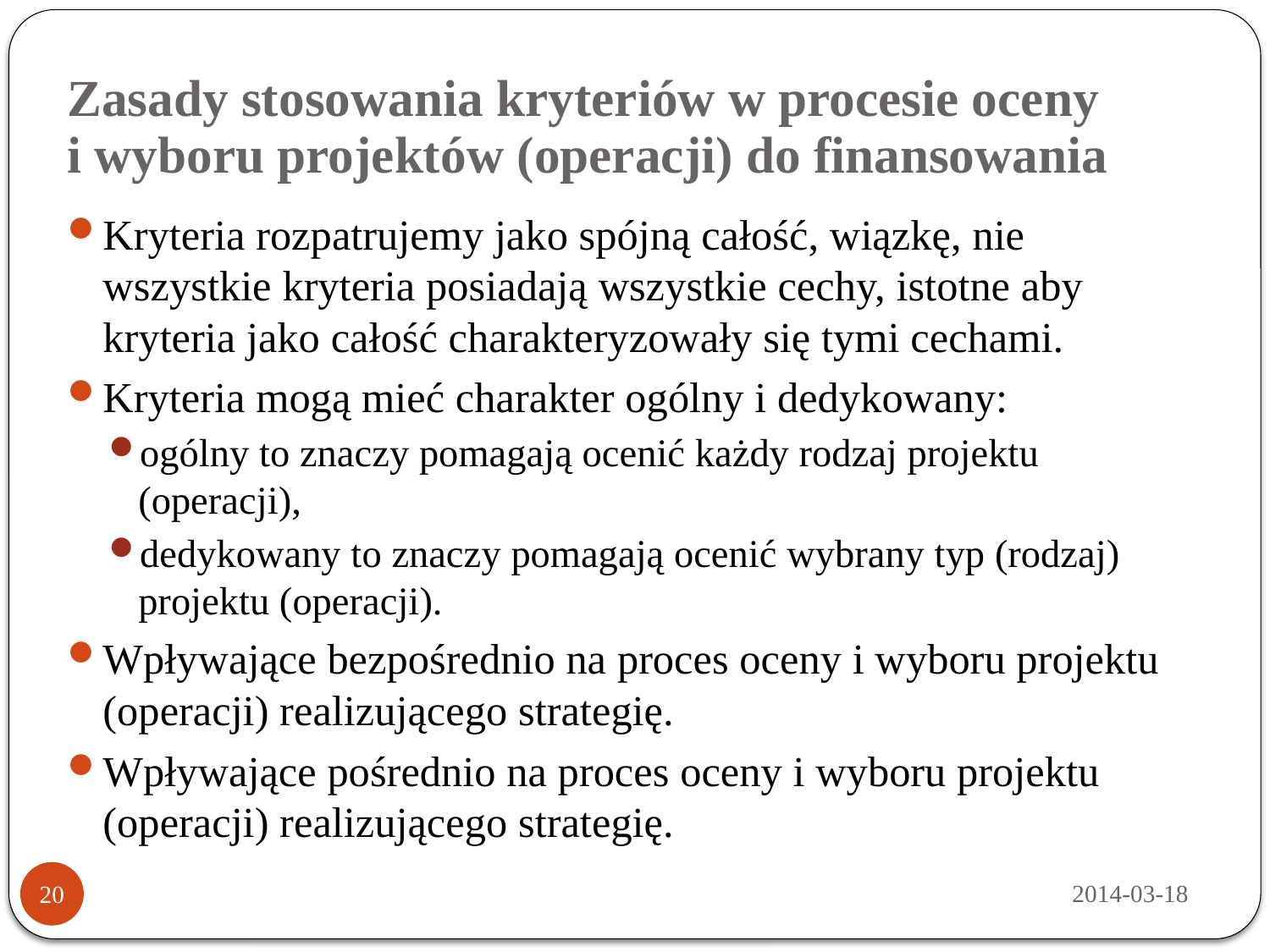

# Zasady stosowania kryteriów w procesie oceny i wyboru projektów (operacji) do finansowania
Kryteria rozpatrujemy jako spójną całość, wiązkę, nie wszystkie kryteria posiadają wszystkie cechy, istotne aby kryteria jako całość charakteryzowały się tymi cechami.
Kryteria mogą mieć charakter ogólny i dedykowany:
ogólny to znaczy pomagają ocenić każdy rodzaj projektu (operacji),
dedykowany to znaczy pomagają ocenić wybrany typ (rodzaj) projektu (operacji).
Wpływające bezpośrednio na proces oceny i wyboru projektu (operacji) realizującego strategię.
Wpływające pośrednio na proces oceny i wyboru projektu (operacji) realizującego strategię.
2014-03-18
20